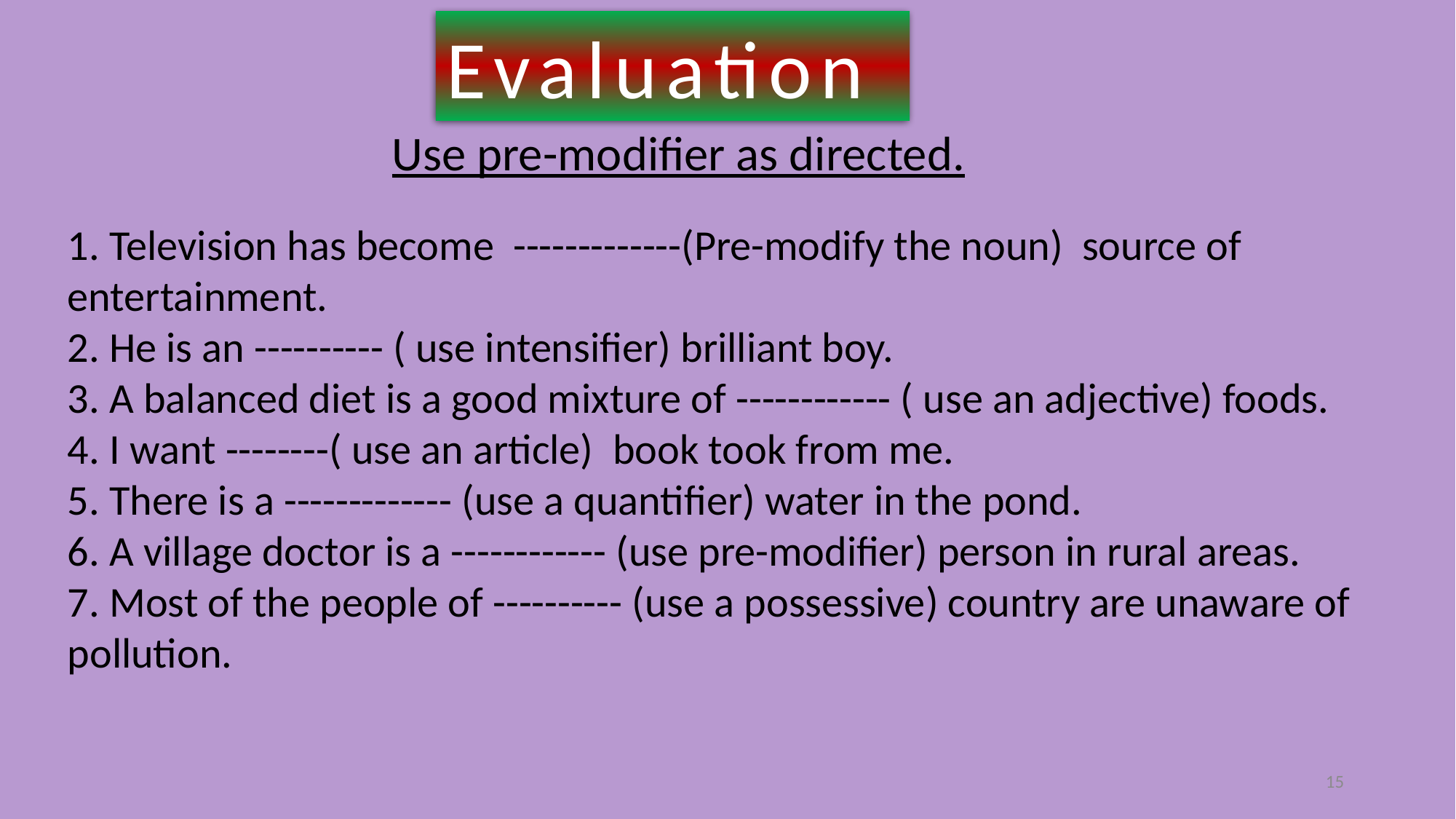

Evaluation
Use pre-modifier as directed.
1. Television has become  -------------(Pre-modify the noun)  source of entertainment.
2. He is an ---------- ( use intensifier) brilliant boy.
3. A balanced diet is a good mixture of ------------ ( use an adjective) foods.
4. I want --------( use an article)  book took from me.
5. There is a ------------- (use a quantifier) water in the pond.
6. A village doctor is a ------------ (use pre-modifier) person in rural areas.
7. Most of the people of ---------- (use a possessive) country are unaware of pollution.
15